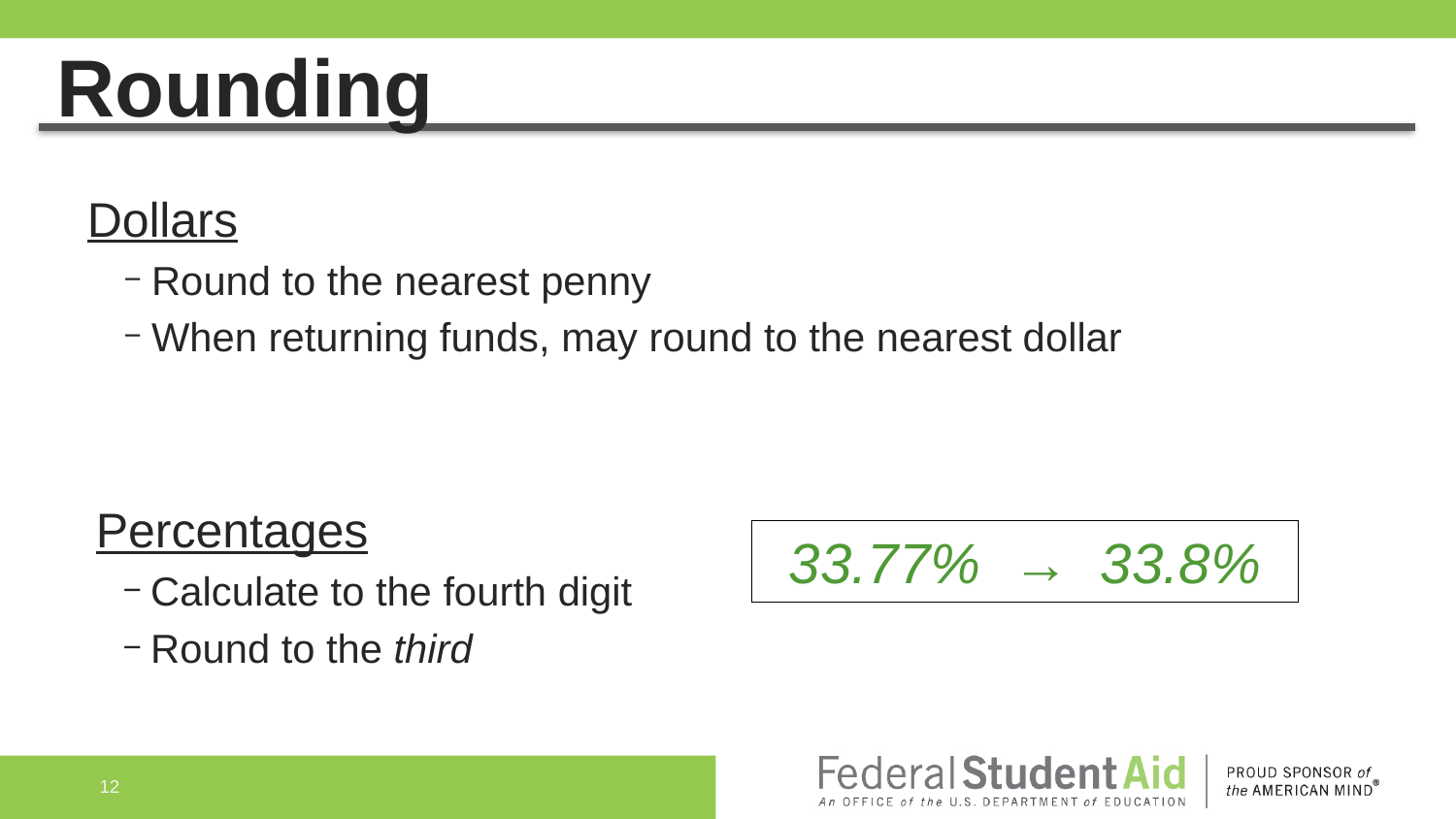

# Rounding
Dollars
Round to the nearest penny
When returning funds, may round to the nearest dollar

Percentages
Calculate to the fourth digit
Round to the third

33.77%  →  33.8%
12